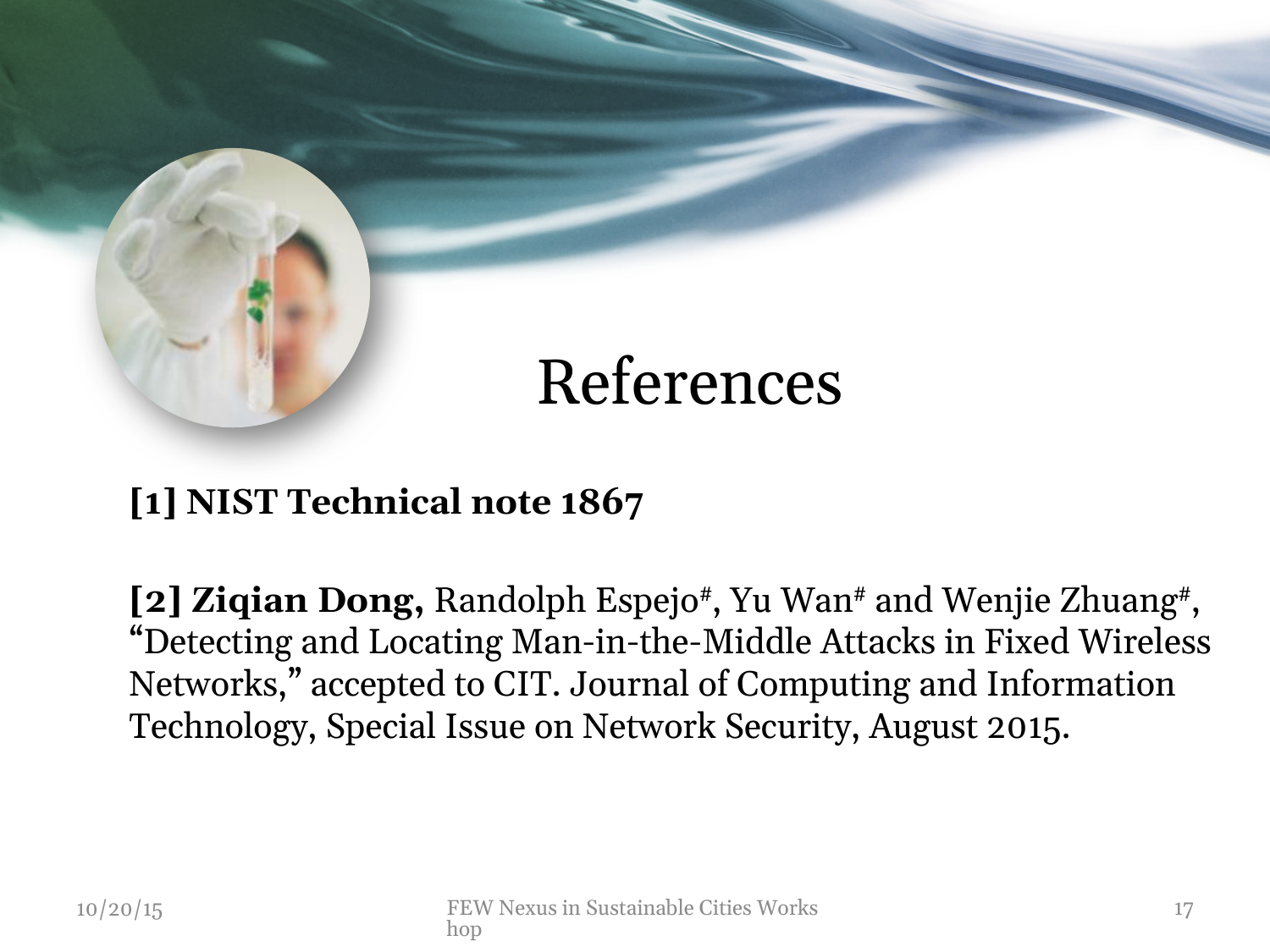

# References

[1] NIST Technical note 1867

[2] Ziqian Dong, Randolph Espejo#, Yu Wan# and Wenjie Zhuang#, “Detecting and Locating Man-in-the-Middle Attacks in Fixed Wireless Networks,” accepted to CIT. Journal of Computing and Information Technology, Special Issue on Network Security, August 2015.

10/20/15
FEW Nexus in Sustainable Cities Workshop
17